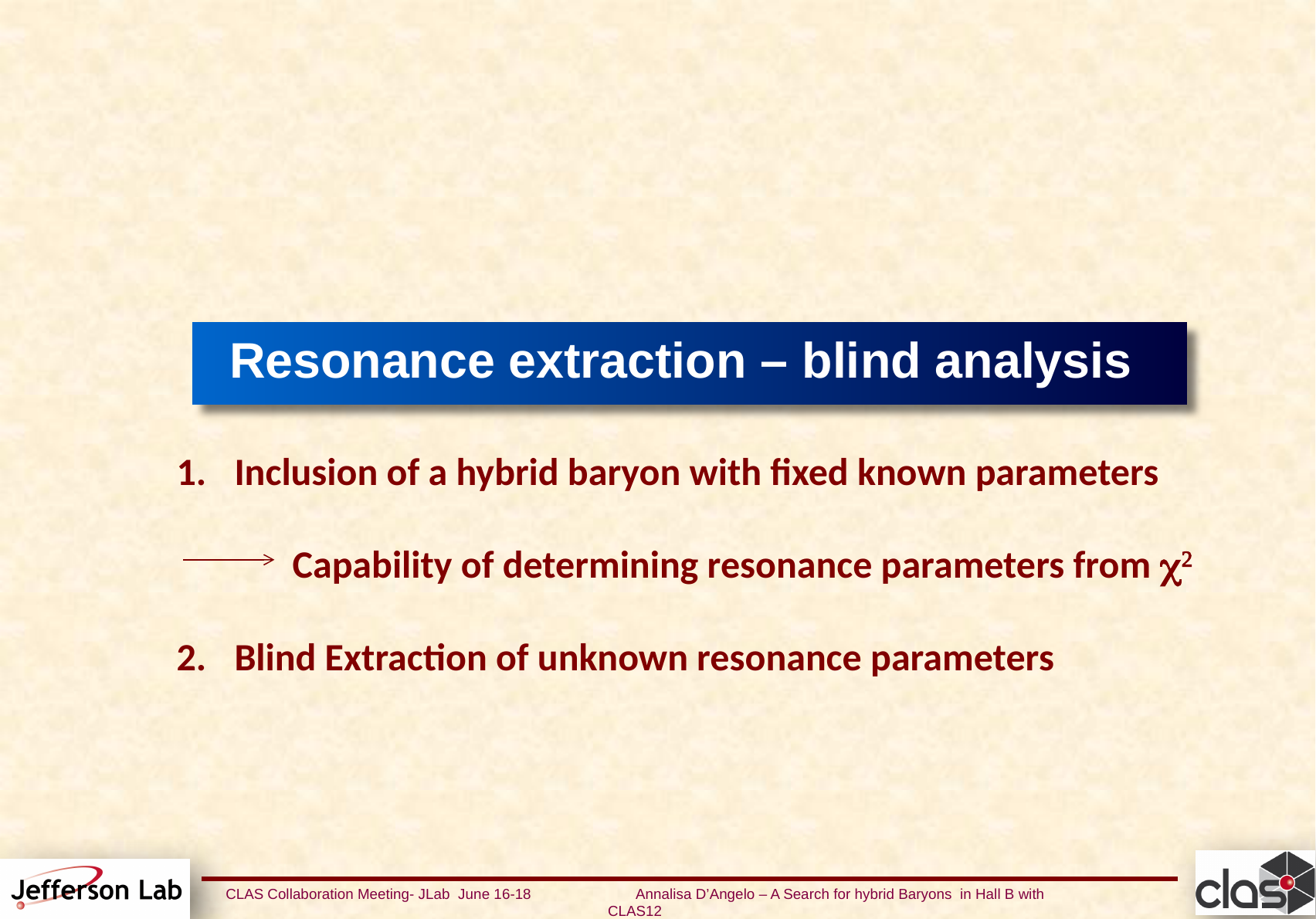

Resonance extraction – blind analysis
Inclusion of a hybrid baryon with fixed known parameters

	Capability of determining resonance parameters from χ2

Blind Extraction of unknown resonance parameters

CLAS Collaboration Meeting- JLab  June 16-18                          Annalisa D’Angelo – A Search for hybrid Baryons  in Hall B with CLAS12